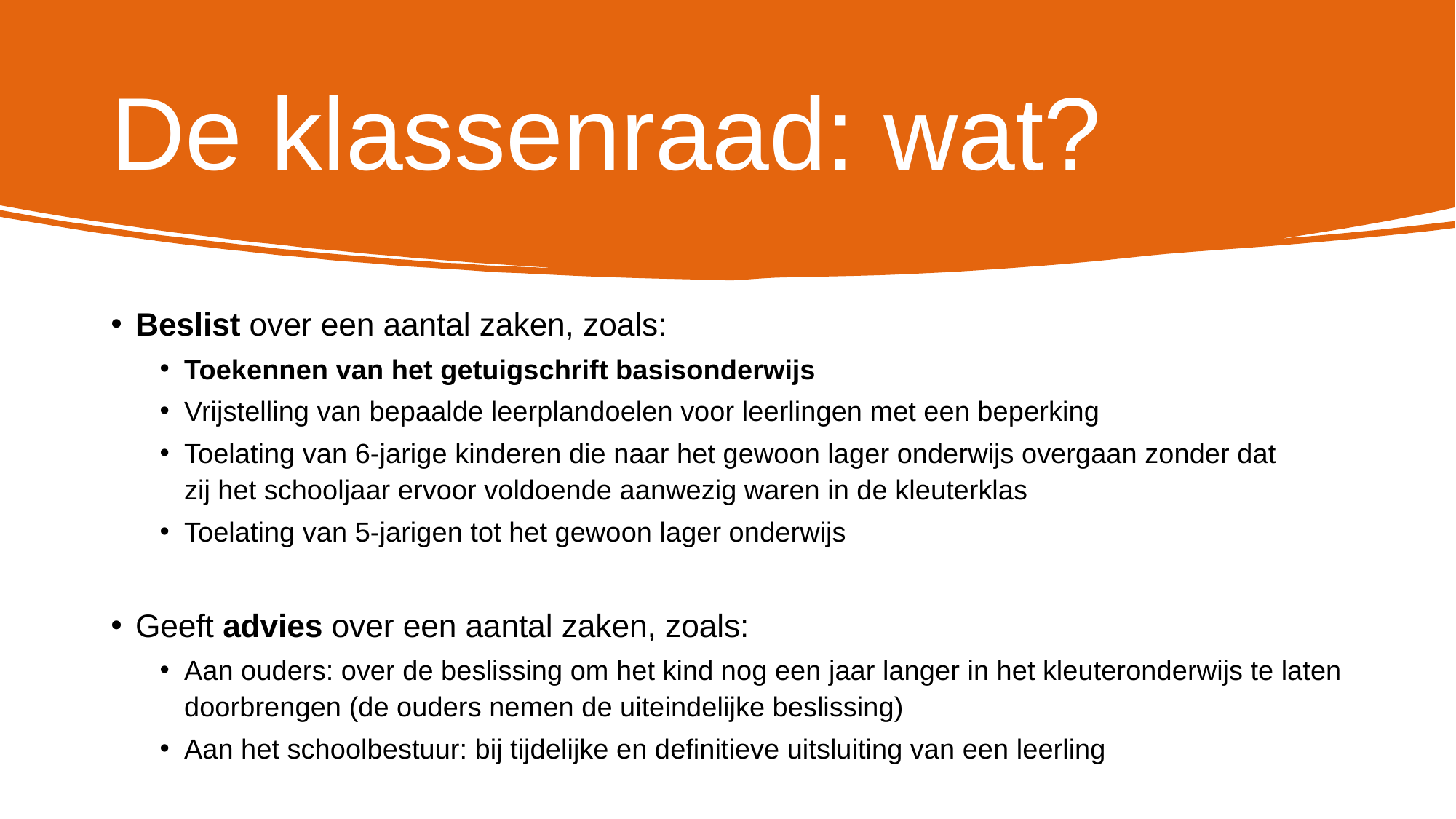

# De klassenraad: wat?
Beslist over een aantal zaken, zoals:
Toekennen van het getuigschrift basisonderwijs
Vrijstelling van bepaalde leerplandoelen voor leerlingen met een beperking
Toelating van 6-jarige kinderen die naar het gewoon lager onderwijs overgaan zonder dat zij het schooljaar ervoor voldoende aanwezig waren in de kleuterklas
Toelating van 5-jarigen tot het gewoon lager onderwijs

Geeft advies over een aantal zaken, zoals:
Aan ouders: over de beslissing om het kind nog een jaar langer in het kleuteronderwijs te laten doorbrengen (de ouders nemen de uiteindelijke beslissing)
Aan het schoolbestuur: bij tijdelijke en definitieve uitsluiting van een leerling